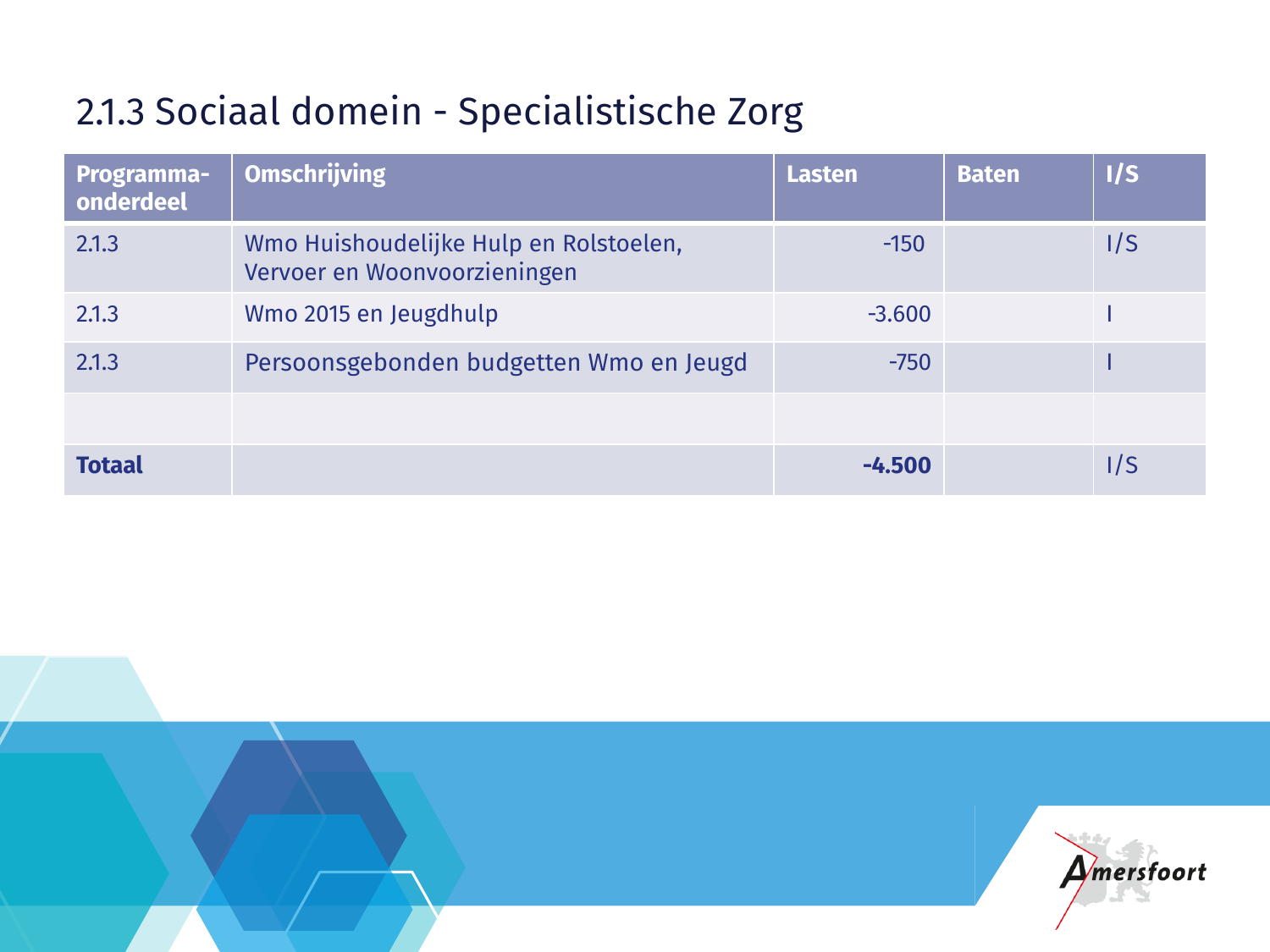

# 2.1.3 Sociaal domein - Specialistische Zorg
| Programma-onderdeel | Omschrijving | Lasten | Baten | I/S |
| --- | --- | --- | --- | --- |
| 2.1.3 | Wmo Huishoudelijke Hulp en Rolstoelen, Vervoer en Woonvoorzieningen | -150 |  | I/S |
| 2.1.3 | Wmo 2015 en Jeugdhulp | -3.600 |  | I |
| 2.1.3 | Persoonsgebonden budgetten Wmo en Jeugd | -750 |  | I |
|  |  |  |  |  |
| Totaal |  | -4.500 |  | I/S |
*